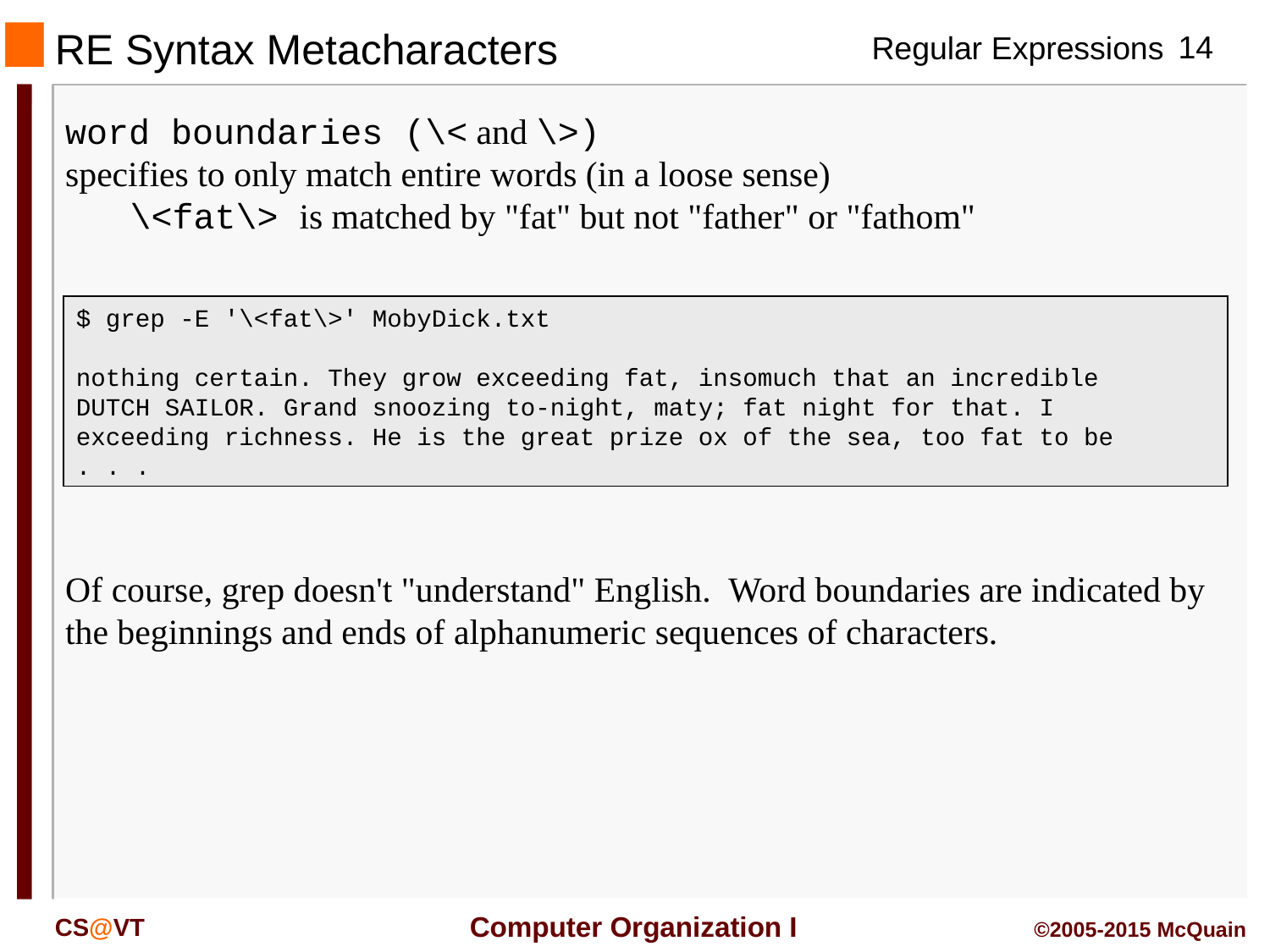

# RE Syntax Metacharacters
word boundaries (\< and \>)
specifies to only match entire words (in a loose sense)
	\<fat\> is matched by "fat" but not "father" or "fathom"
$ grep -E '\<fat\>' MobyDick.txt

nothing certain. They grow exceeding fat, insomuch that an incredible
DUTCH SAILOR. Grand snoozing to-night, maty; fat night for that. I
exceeding richness. He is the great prize ox of the sea, too fat to be
. . .
Of course, grep doesn't "understand" English.  Word boundaries are indicated by the beginnings and ends of alphanumeric sequences of characters.